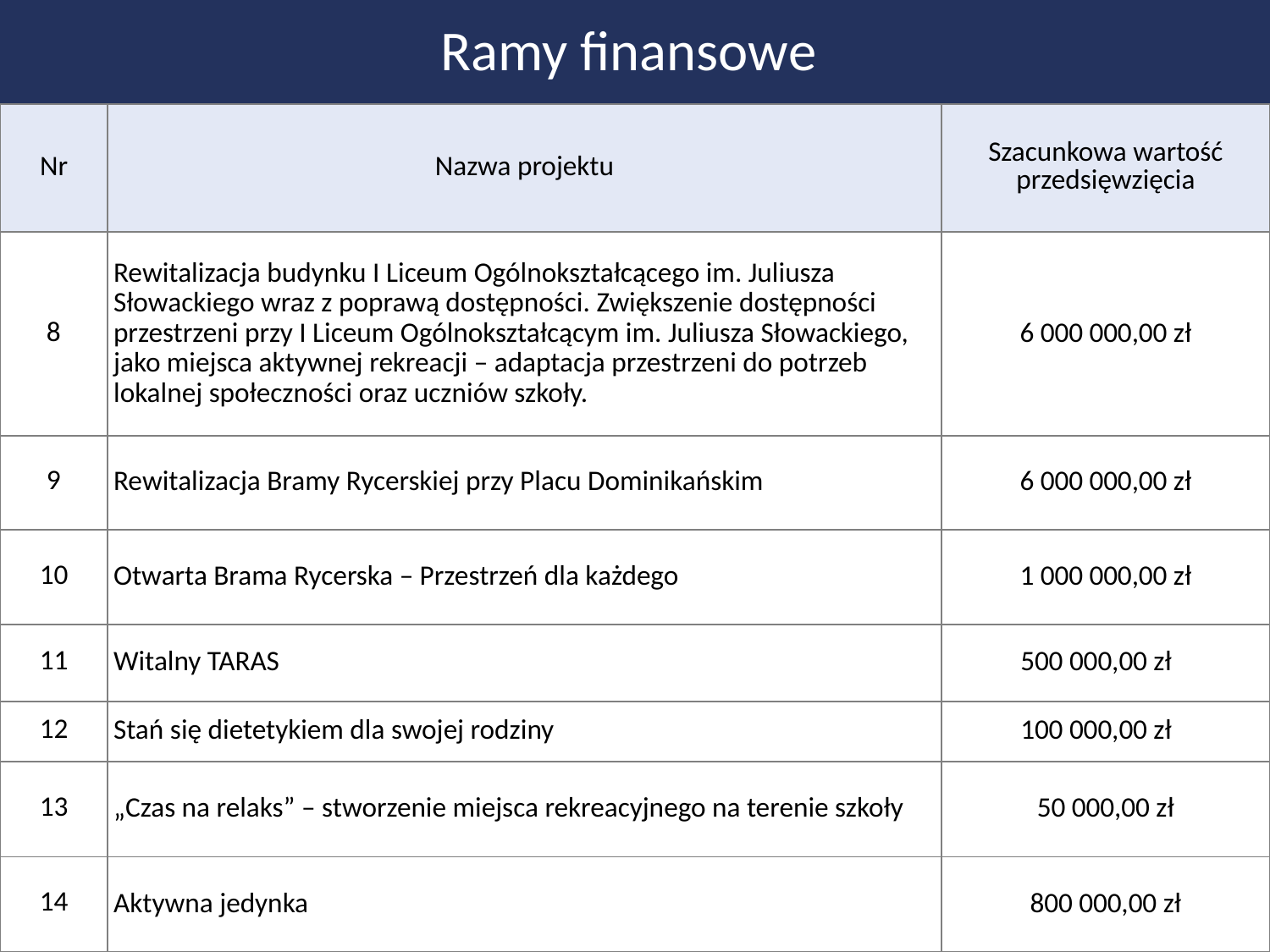

Ramy finansowe
| Nr | Nazwa projektu | Szacunkowa wartość przedsięwzięcia |
| --- | --- | --- |
| 8 | Rewitalizacja budynku I Liceum Ogólnokształcącego im. Juliusza Słowackiego wraz z poprawą dostępności. Zwiększenie dostępności przestrzeni przy I Liceum Ogólnokształcącym im. Juliusza Słowackiego, jako miejsca aktywnej rekreacji – adaptacja przestrzeni do potrzeb lokalnej społeczności oraz uczniów szkoły. | 6 000 000,00 zł |
| 9 | Rewitalizacja Bramy Rycerskiej przy Placu Dominikańskim | 6 000 000,00 zł |
| 10 | Otwarta Brama Rycerska – Przestrzeń dla każdego | 1 000 000,00 zł |
| 11 | Witalny TARAS | 500 000,00 zł |
| 12 | Stań się dietetykiem dla swojej rodziny | 100 000,00 zł |
| 13 | „Czas na relaks” – stworzenie miejsca rekreacyjnego na terenie szkoły | 50 000,00 zł |
| 14 | Aktywna jedynka | 800 000,00 zł |